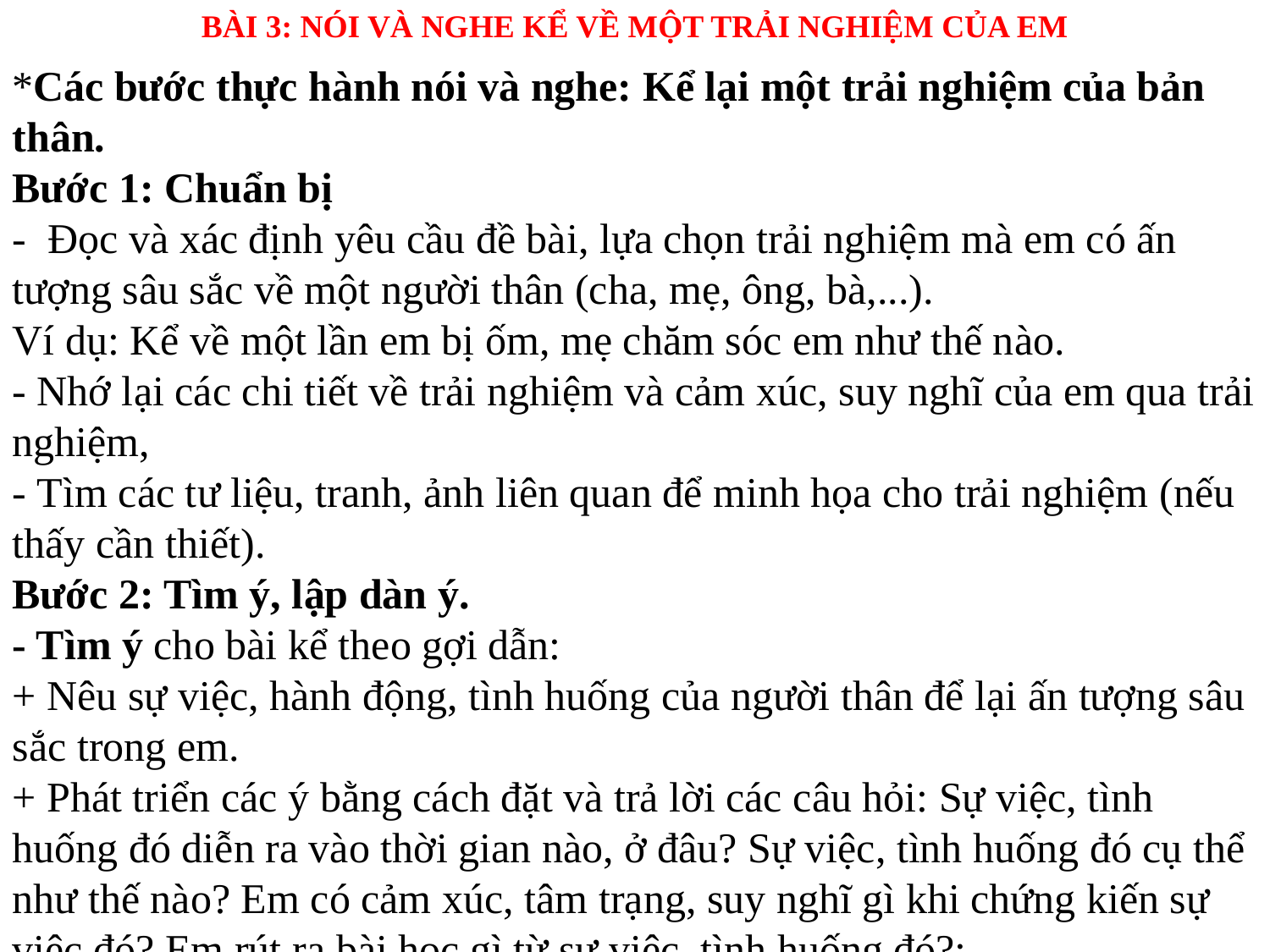

BÀI 3: NÓI VÀ NGHE KỂ VỀ MỘT TRẢI NGHIỆM CỦA EM

*Các bước thực hành nói và nghe: Kể lại một trải nghiệm của bản thân.
Bước 1: Chuẩn bị
-  Đọc và xác định yêu cầu đề bài, lựa chọn trải nghiệm mà em có ấn tượng sâu sắc về một người thân (cha, mẹ, ông, bà,...).
Ví dụ: Kể về một lần em bị ốm, mẹ chăm sóc em như thế nào.
- Nhớ lại các chi tiết về trải nghiệm và cảm xúc, suy nghĩ của em qua trải nghiệm,
- Tìm các tư liệu, tranh, ảnh liên quan để minh họa cho trải nghiệm (nếu thấy cần thiết).
Bước 2: Tìm ý, lập dàn ý.
- Tìm ý cho bài kể theo gợi dẫn:
+ Nêu sự việc, hành động, tình huống của người thân để lại ấn tượng sâu sắc trong em.
+ Phát triển các ý bằng cách đặt và trả lời các câu hỏi: Sự việc, tình huống đó diễn ra vào thời gian nào, ở đâu? Sự việc, tình huống đó cụ thể như thế nào? Em có cảm xúc, tâm trạng, suy nghĩ gì khi chứng kiến sự việc đó? Em rút ra bài học gì từ sự việc, tình huống đó?;...